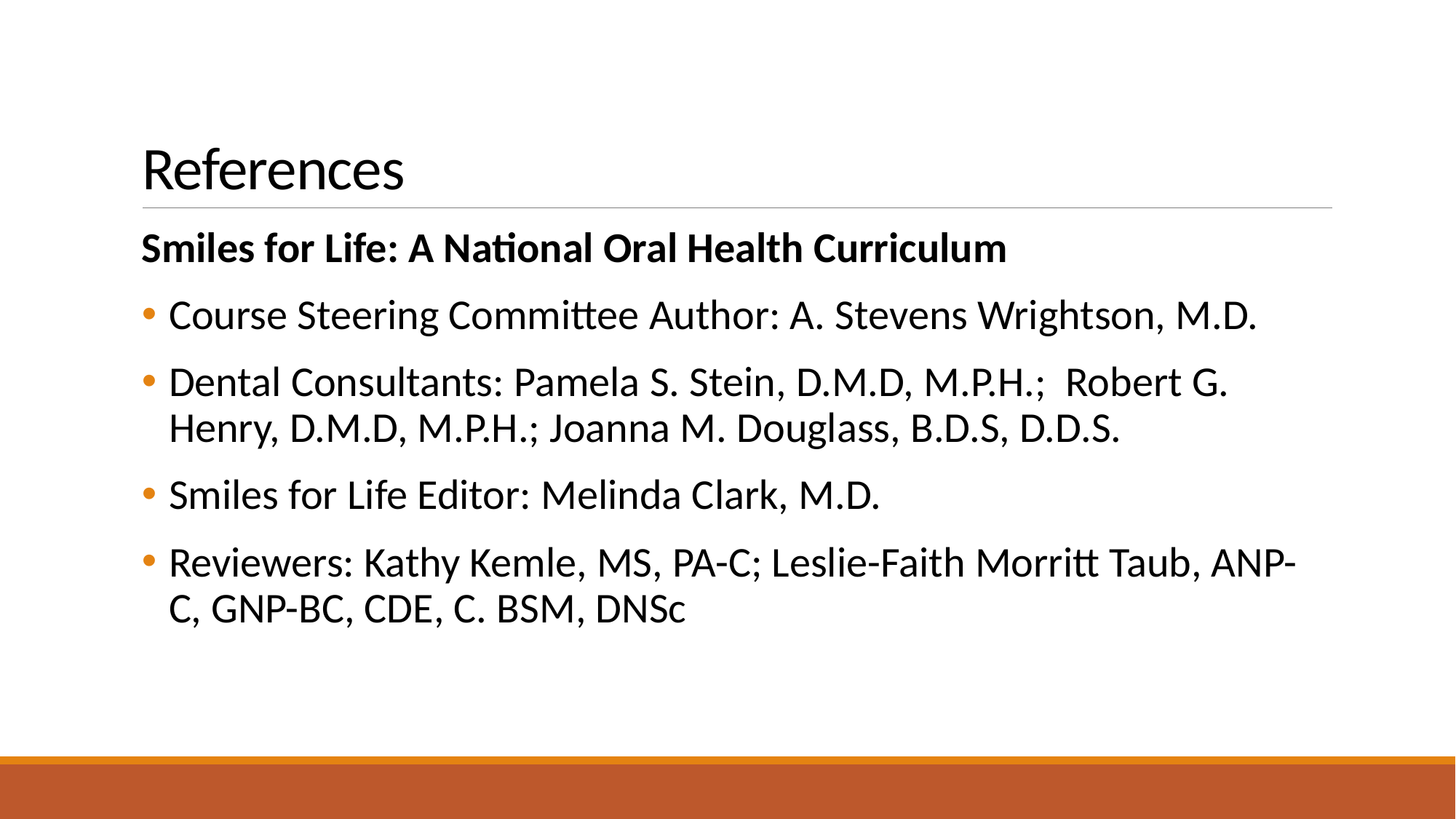

# References
Smiles for Life: A National Oral Health Curriculum
Course Steering Committee Author: A. Stevens Wrightson, M.D.
Dental Consultants: Pamela S. Stein, D.M.D, M.P.H.;  Robert G. Henry, D.M.D, M.P.H.; Joanna M. Douglass, B.D.S, D.D.S.
Smiles for Life Editor: Melinda Clark, M.D.
Reviewers: Kathy Kemle, MS, PA-C; Leslie-Faith Morritt Taub, ANP-C, GNP-BC, CDE, C. BSM, DNSc